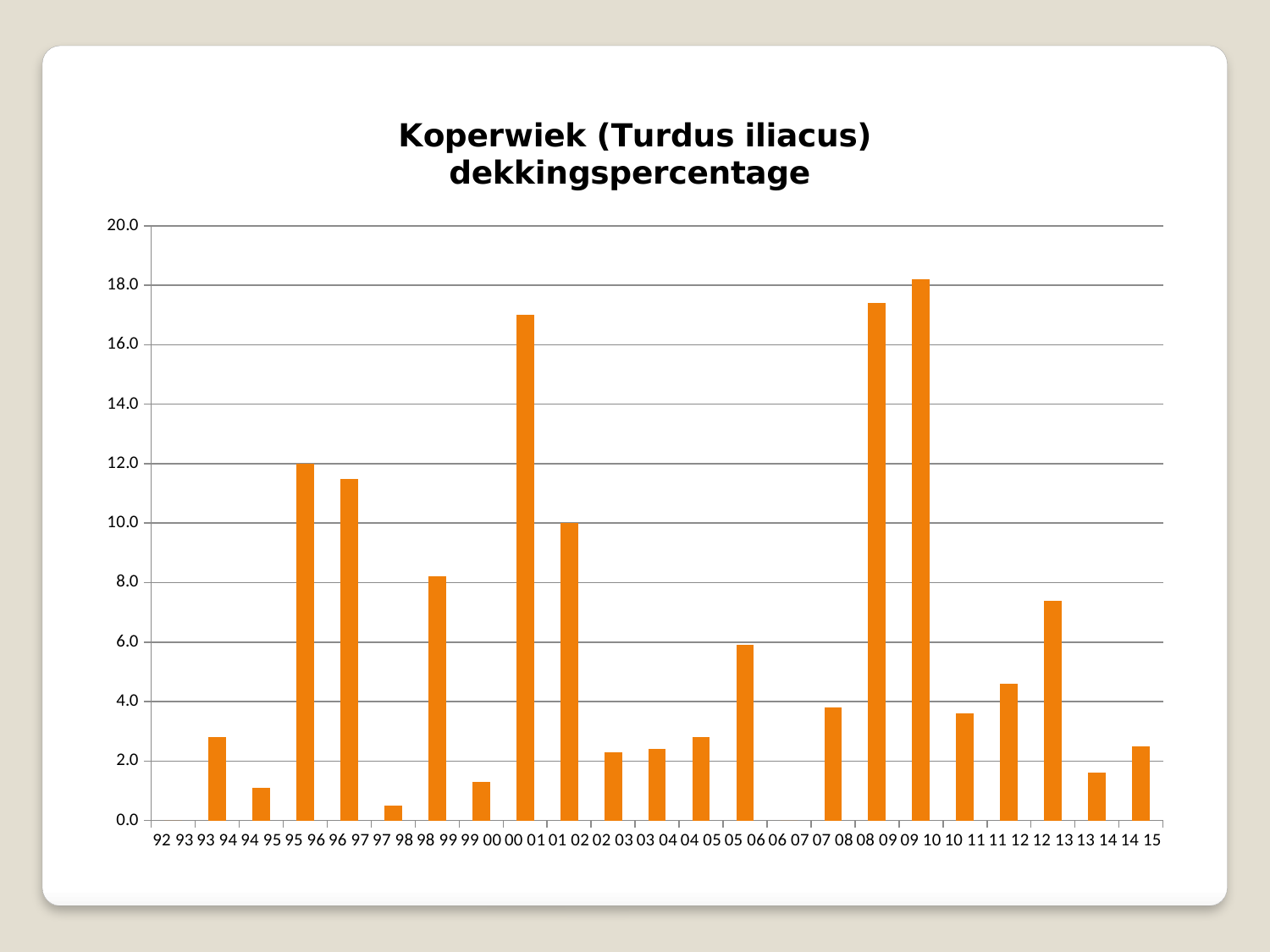

### Chart: Koperwiek (Turdus iliacus)
dekkingspercentage

| Category | Koperwiek dp |
|---|---|
| 92 93 | 0.0 |
| 93 94 | 2.8 |
| 94 95 | 1.1 |
| 95 96 | 12.0 |
| 96 97 | 11.5 |
| 97 98 | 0.5 |
| 98 99 | 8.2 |
| 99 00 | 1.3 |
| 00 01 | 17.0 |
| 01 02 | 10.0 |
| 02 03 | 2.3 |
| 03 04 | 2.4 |
| 04 05 | 2.8 |
| 05 06 | 5.9 |
| 06 07 | 0.0 |
| 07 08  | 3.8 |
| 08 09 | 17.4 |
| 09 10 | 18.2 |
| 10 11 | 3.6 |
| 11 12  | 4.6 |
| 12 13 | 7.4 |
| 13 14 | 1.6 |
| 14 15 | 2.5 |